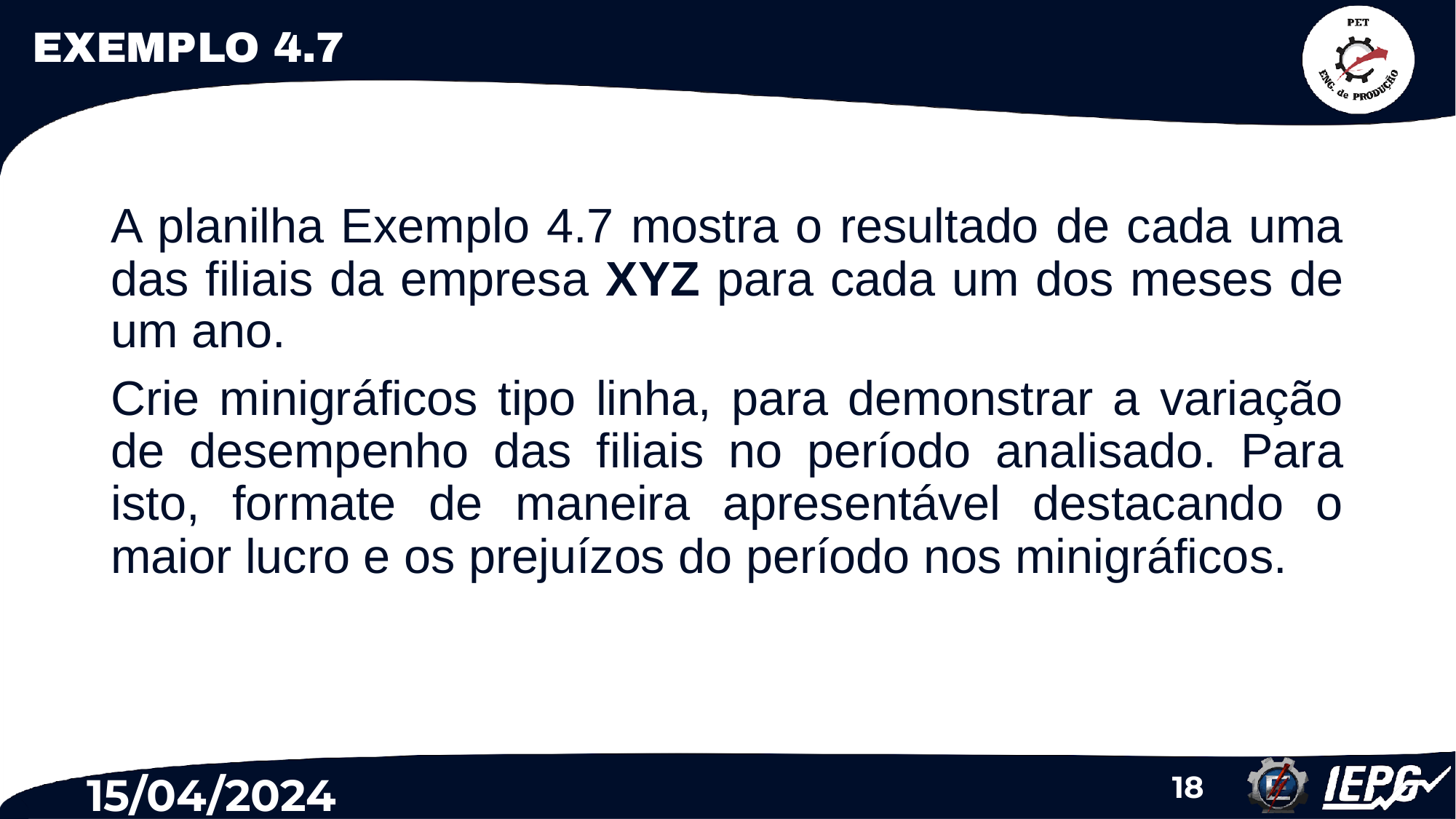

# EXEMPLO 4.7
A planilha Exemplo 4.7 mostra o resultado de cada uma das filiais da empresa XYZ para cada um dos meses de um ano.
Crie minigráficos tipo linha, para demonstrar a variação de desempenho das filiais no período analisado. Para isto, formate de maneira apresentável destacando o maior lucro e os prejuízos do período nos minigráficos.
15/04/2024

18